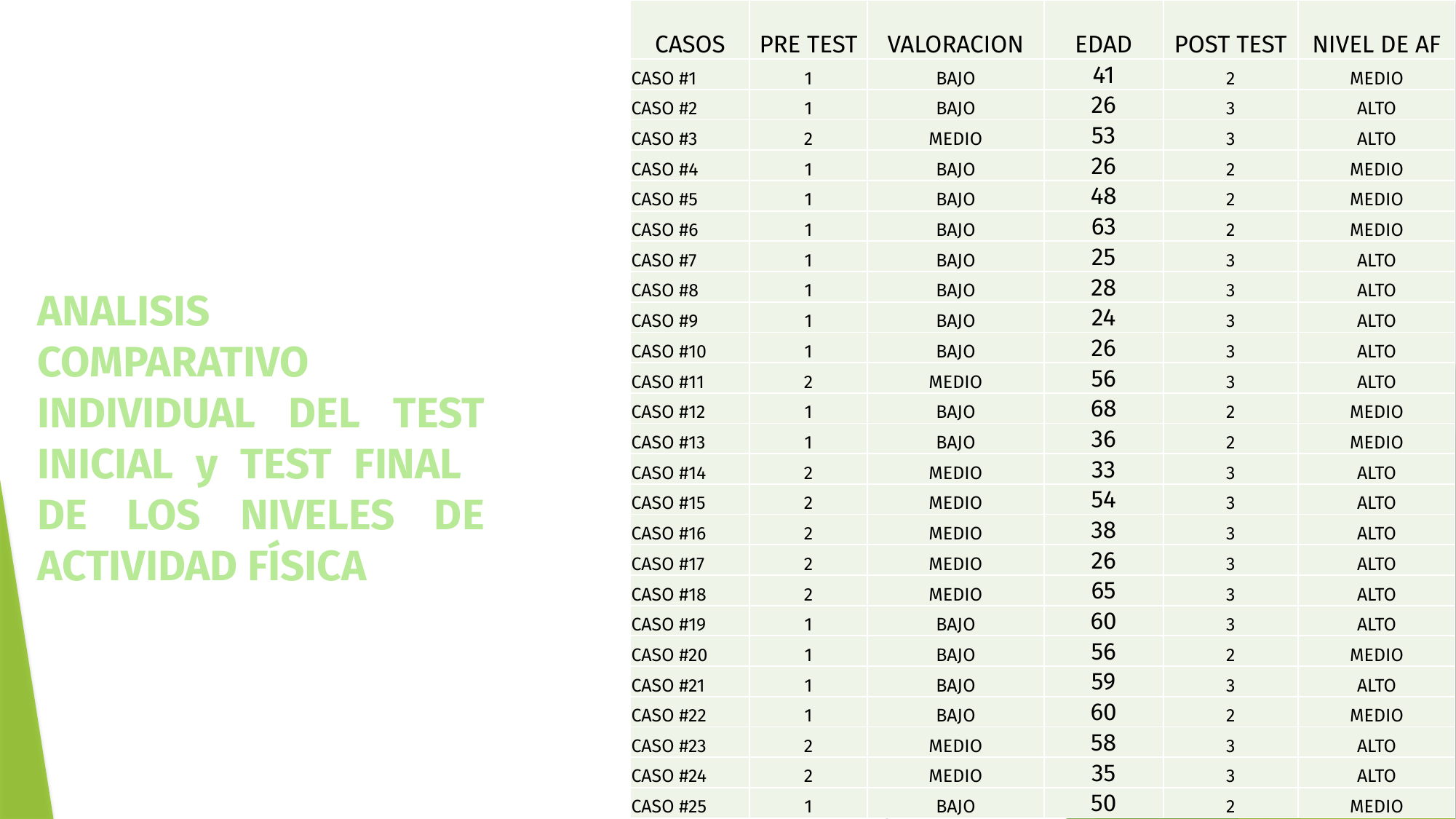

| CASOS | PRE TEST | VALORACION | EDAD | POST TEST | NIVEL DE AF |
| --- | --- | --- | --- | --- | --- |
| CASO #1 | 1 | BAJO | 41 | 2 | MEDIO |
| CASO #2 | 1 | BAJO | 26 | 3 | ALTO |
| CASO #3 | 2 | MEDIO | 53 | 3 | ALTO |
| CASO #4 | 1 | BAJO | 26 | 2 | MEDIO |
| CASO #5 | 1 | BAJO | 48 | 2 | MEDIO |
| CASO #6 | 1 | BAJO | 63 | 2 | MEDIO |
| CASO #7 | 1 | BAJO | 25 | 3 | ALTO |
| CASO #8 | 1 | BAJO | 28 | 3 | ALTO |
| CASO #9 | 1 | BAJO | 24 | 3 | ALTO |
| CASO #10 | 1 | BAJO | 26 | 3 | ALTO |
| CASO #11 | 2 | MEDIO | 56 | 3 | ALTO |
| CASO #12 | 1 | BAJO | 68 | 2 | MEDIO |
| CASO #13 | 1 | BAJO | 36 | 2 | MEDIO |
| CASO #14 | 2 | MEDIO | 33 | 3 | ALTO |
| CASO #15 | 2 | MEDIO | 54 | 3 | ALTO |
| CASO #16 | 2 | MEDIO | 38 | 3 | ALTO |
| CASO #17 | 2 | MEDIO | 26 | 3 | ALTO |
| CASO #18 | 2 | MEDIO | 65 | 3 | ALTO |
| CASO #19 | 1 | BAJO | 60 | 3 | ALTO |
| CASO #20 | 1 | BAJO | 56 | 2 | MEDIO |
| CASO #21 | 1 | BAJO | 59 | 3 | ALTO |
| CASO #22 | 1 | BAJO | 60 | 2 | MEDIO |
| CASO #23 | 2 | MEDIO | 58 | 3 | ALTO |
| CASO #24 | 2 | MEDIO | 35 | 3 | ALTO |
| CASO #25 | 1 | BAJO | 50 | 2 | MEDIO |
ANALISIS COMPARATIVO INDIVIDUAL  DEL  TEST INICIAL y TEST FINAL  DE LOS NIVELES DE ACTIVIDAD FÍSICA